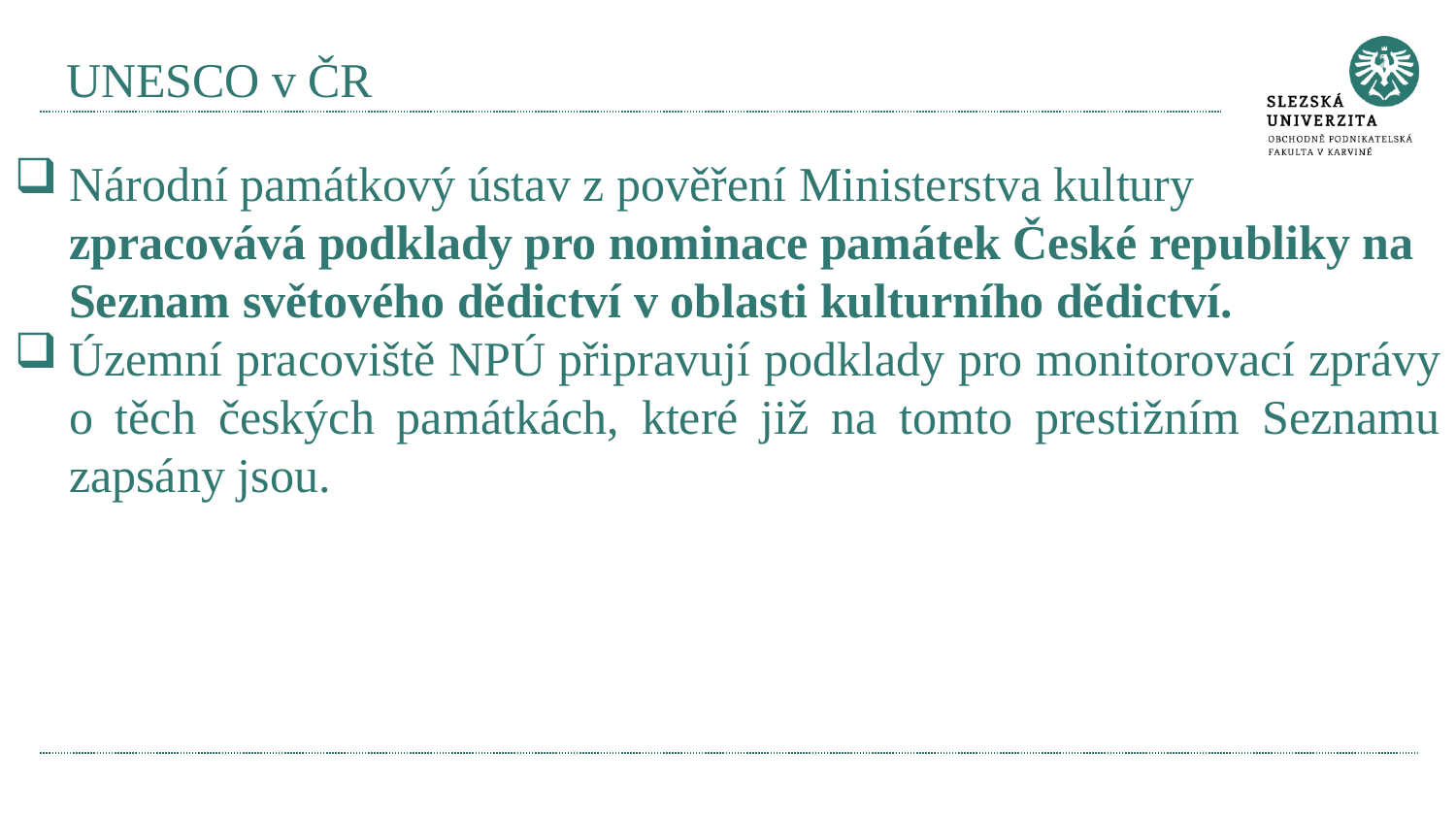

# UNESCO v ČR
Národní památkový ústav z pověření Ministerstva kultury zpracovává podklady pro nominace památek České republiky na Seznam světového dědictví v oblasti kulturního dědictví.
Územní pracoviště NPÚ připravují podklady pro monitorovací zprávy o těch českých památkách, které již na tomto prestižním Seznamu zapsány jsou.